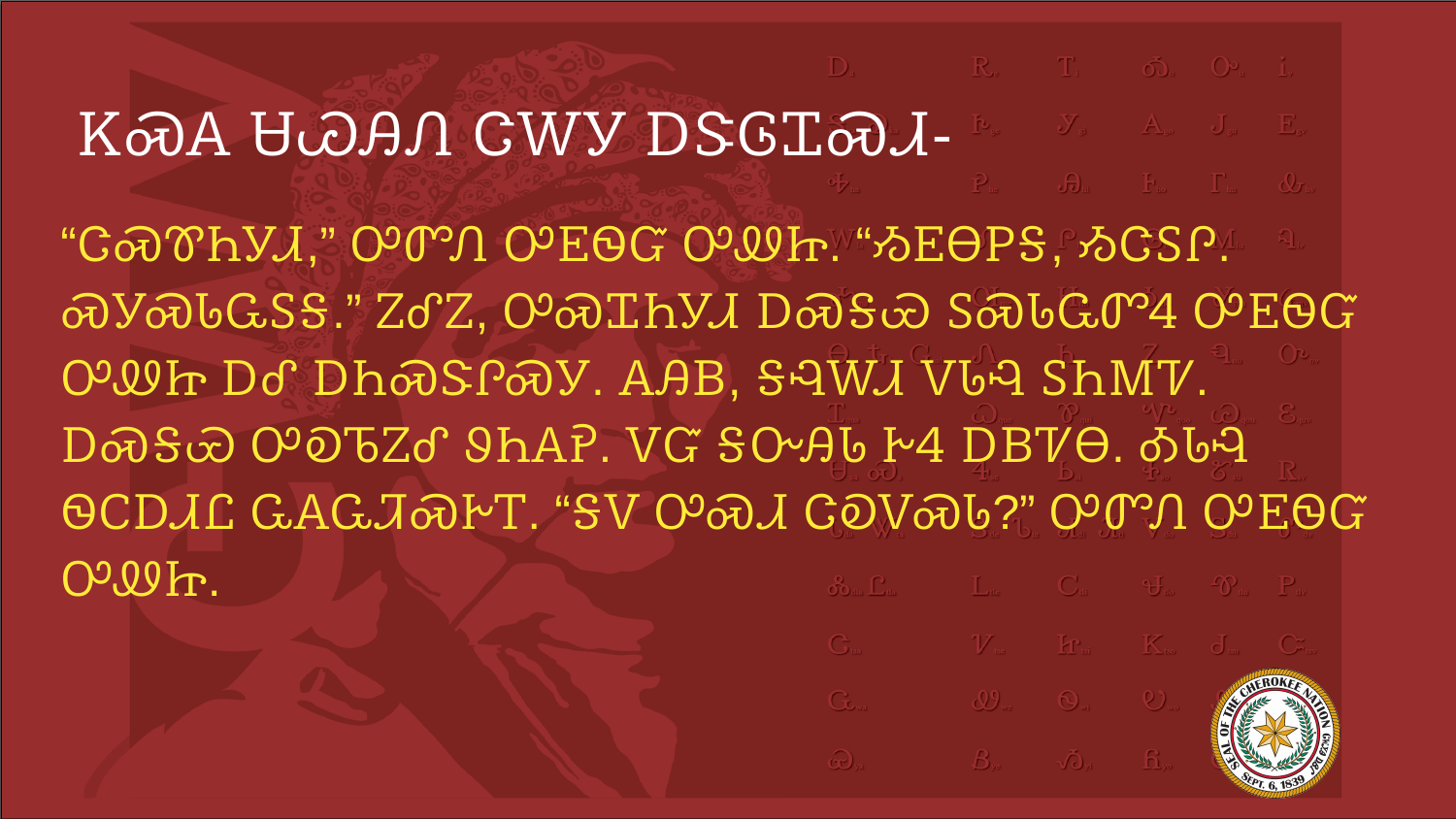

# ᏦᏍᎪ ᏌᏊᎯᏁ ᏣᎳᎩ ᎠᏕᎶᏆᏍᏗ-
“ᏣᏍᏈᏂᎩᏗ,” ᎤᏛᏁ ᎤᎬᏫᏳ ᎤᏪᏥ. “ᏱᎬᎾᏢᎦ, ᏱᏣᏚᎵ. ᏍᎩᏍᏓᏩᏚᎦ.” ᏃᎴᏃ, ᎤᏍᏆᏂᎩᏗ ᎠᏍᎦᏯ ᏚᏍᏓᏩᏛᏎ ᎤᎬᏫᏳ ᎤᏪᏥ ᎠᎴ ᎠᏂᏍᏕᎵᏍᎩ. ᎪᎯᏴ, ᎦᎸᎳᏗ ᏙᏓᎸ ᏚᏂᎷᏤ. ᎠᏍᎦᏯ ᎤᎧᏖᏃᎴ ᏭᏂᎪᎮ. ᏙᏳ ᎦᏅᎯᏓ ᎨᏎ ᎠᏴᏤᎾ. ᎣᏓᎸ ᏫᏟᎠᏗᏝ ᏩᎪᏩᏘᏍᎨᎢ. “ᎦᏙ ᎤᏍᏗ ᏣᎧᏙᏍᏓ?” ᎤᏛᏁ ᎤᎬᏫᏳ ᎤᏪᏥ.